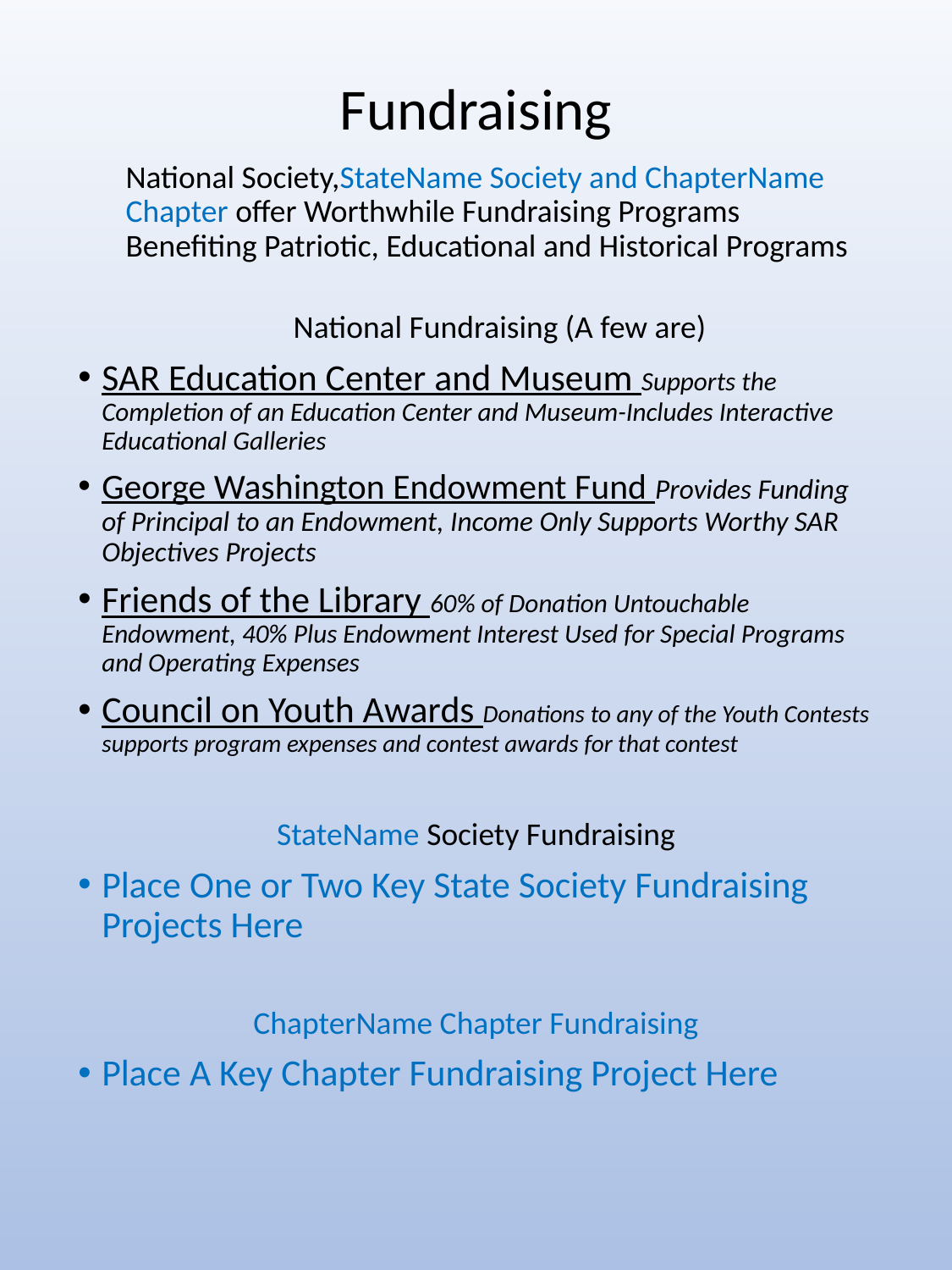

# Fundraising
National Society,StateName Society and ChapterName Chapter offer Worthwhile Fundraising Programs Benefiting Patriotic, Educational and Historical Programs

National Fundraising (A few are)
SAR Education Center and Museum Supports the Completion of an Education Center and Museum-Includes Interactive Educational Galleries
George Washington Endowment Fund Provides Funding of Principal to an Endowment, Income Only Supports Worthy SAR Objectives Projects
Friends of the Library 60% of Donation Untouchable Endowment, 40% Plus Endowment Interest Used for Special Programs and Operating Expenses
Council on Youth Awards Donations to any of the Youth Contests supports program expenses and contest awards for that contest

StateName Society Fundraising
Place One or Two Key State Society Fundraising Projects Here

ChapterName Chapter Fundraising
Place A Key Chapter Fundraising Project Here